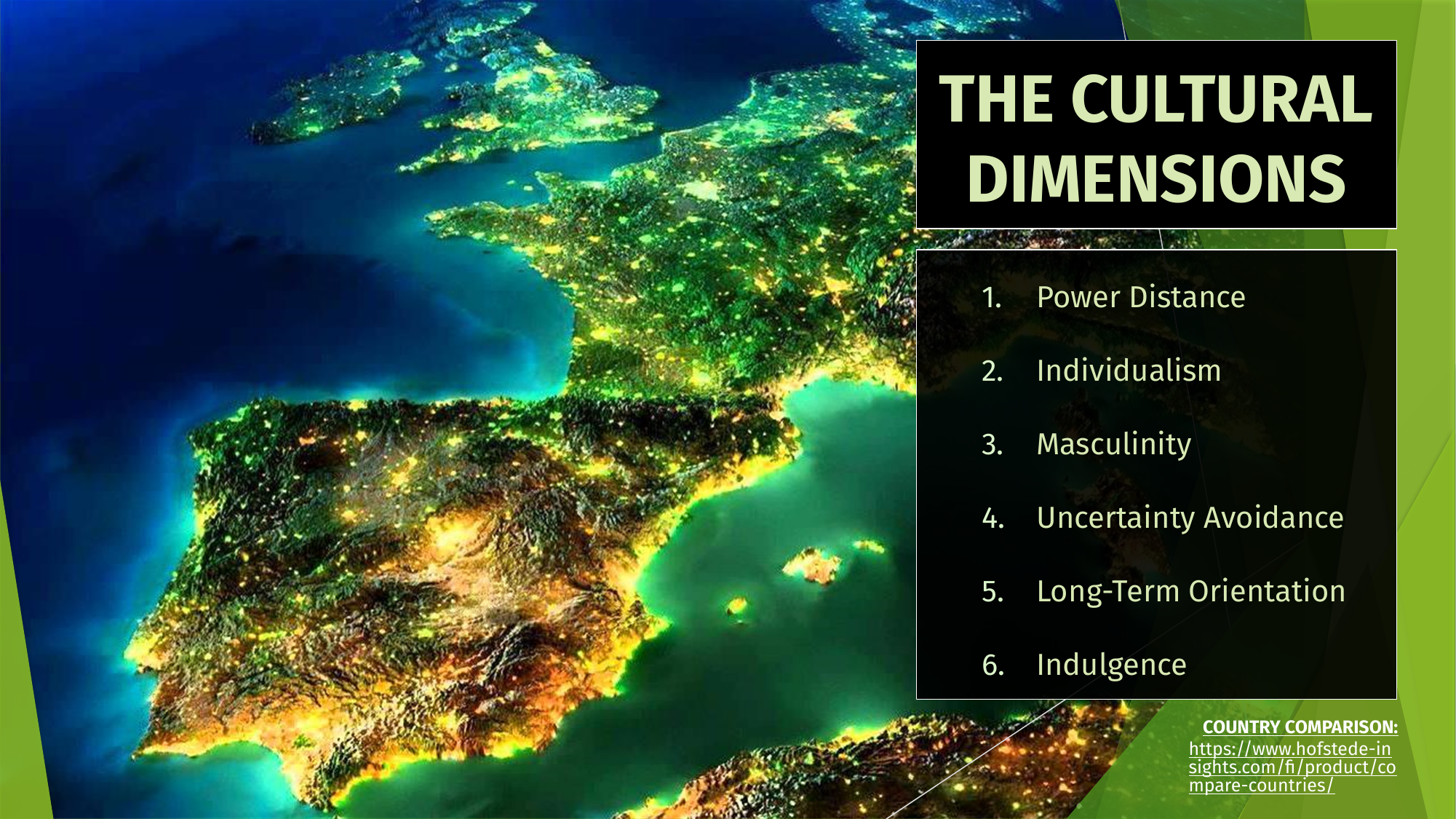

The Cultural Dimensions
Power Distance
Individualism
Masculinity
Uncertainty Avoidance
Long-Term Orientation
Indulgence

Country comparison:
https://www.hofstede-insights.com/fi/product/compare-countries/